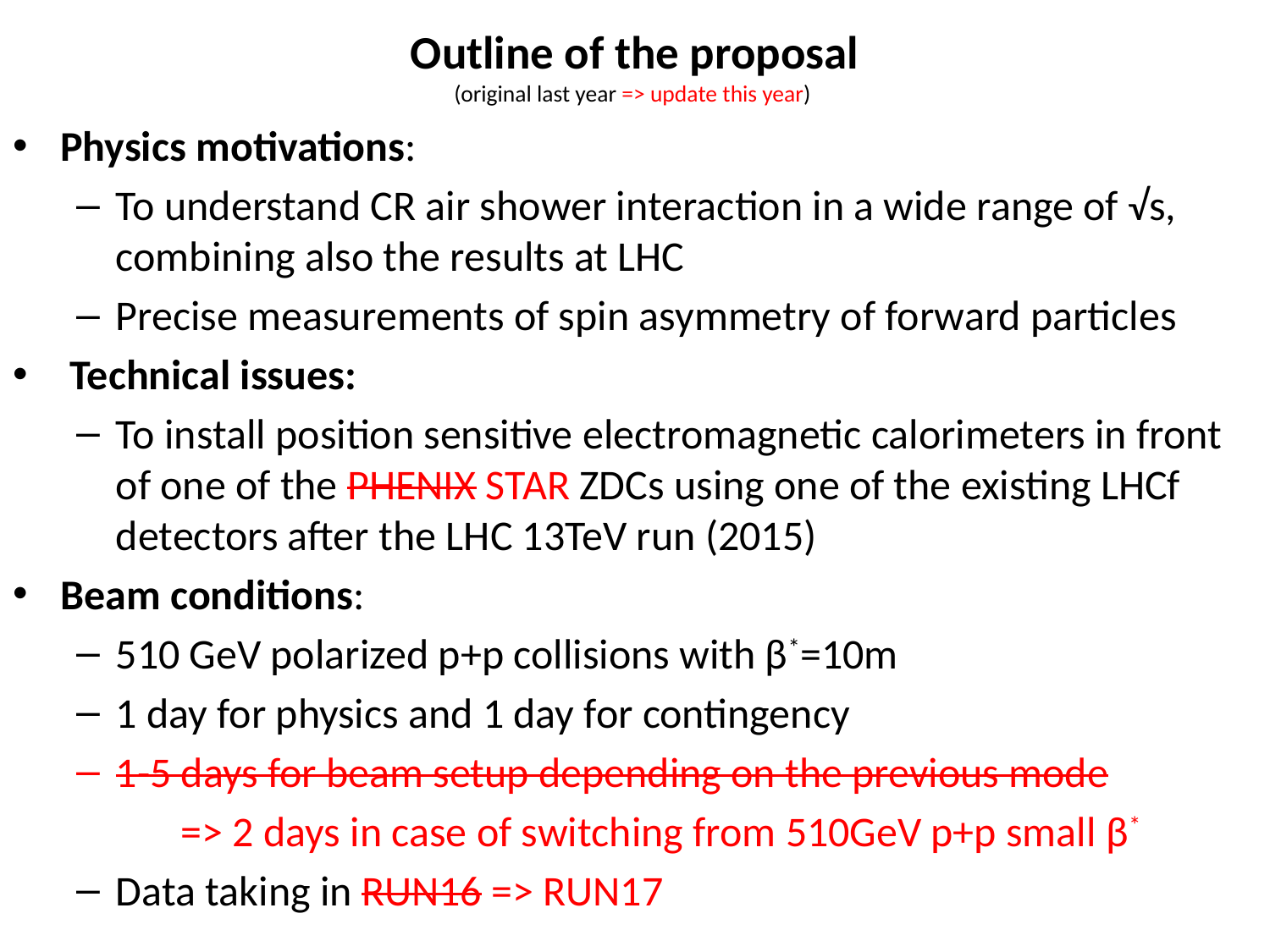

# Outline of the proposal (original last year => update this year)
Physics motivations:
To understand CR air shower interaction in a wide range of √s, combining also the results at LHC
Precise measurements of spin asymmetry of forward particles
 Technical issues:
To install position sensitive electromagnetic calorimeters in front of one of the PHENIX STAR ZDCs using one of the existing LHCf detectors after the LHC 13TeV run (2015)
Beam conditions:
510 GeV polarized p+p collisions with β*=10m
1 day for physics and 1 day for contingency
1-5 days for beam setup depending on the previous mode
           => 2 days in case of switching from 510GeV p+p small β*
Data taking in RUN16 => RUN17